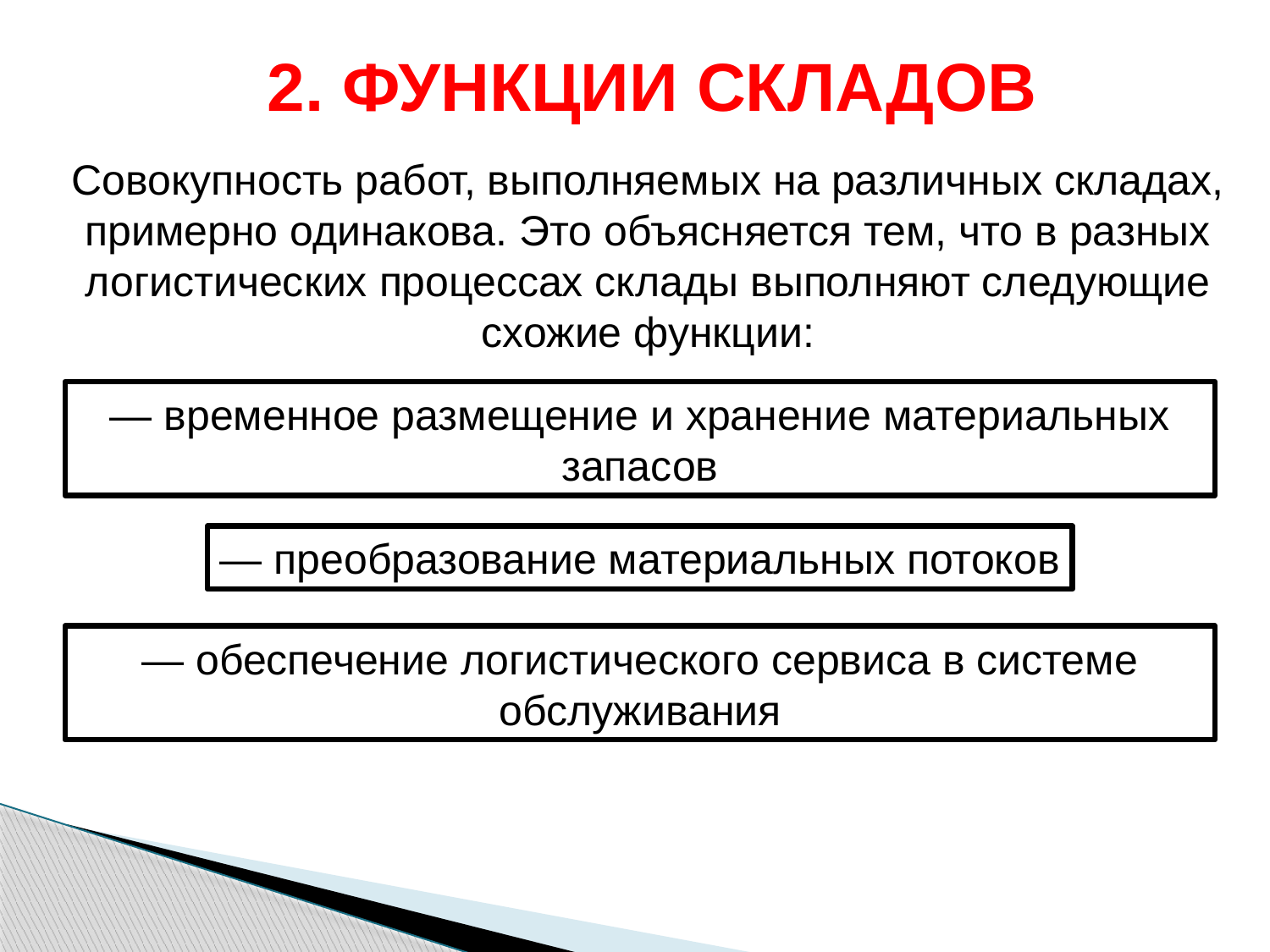

# 2. ФУНКЦИИ СКЛАДОВ
Совокупность работ, выполняемых на различных складах, примерно одинакова. Это объясняется тем, что в разных логистических процессах склады выполняют следующие схожие функции:
— временное размещение и хранение материальных запасов
— преобразование материальных потоков
— обеспечение логистического сервиса в системе обслуживания